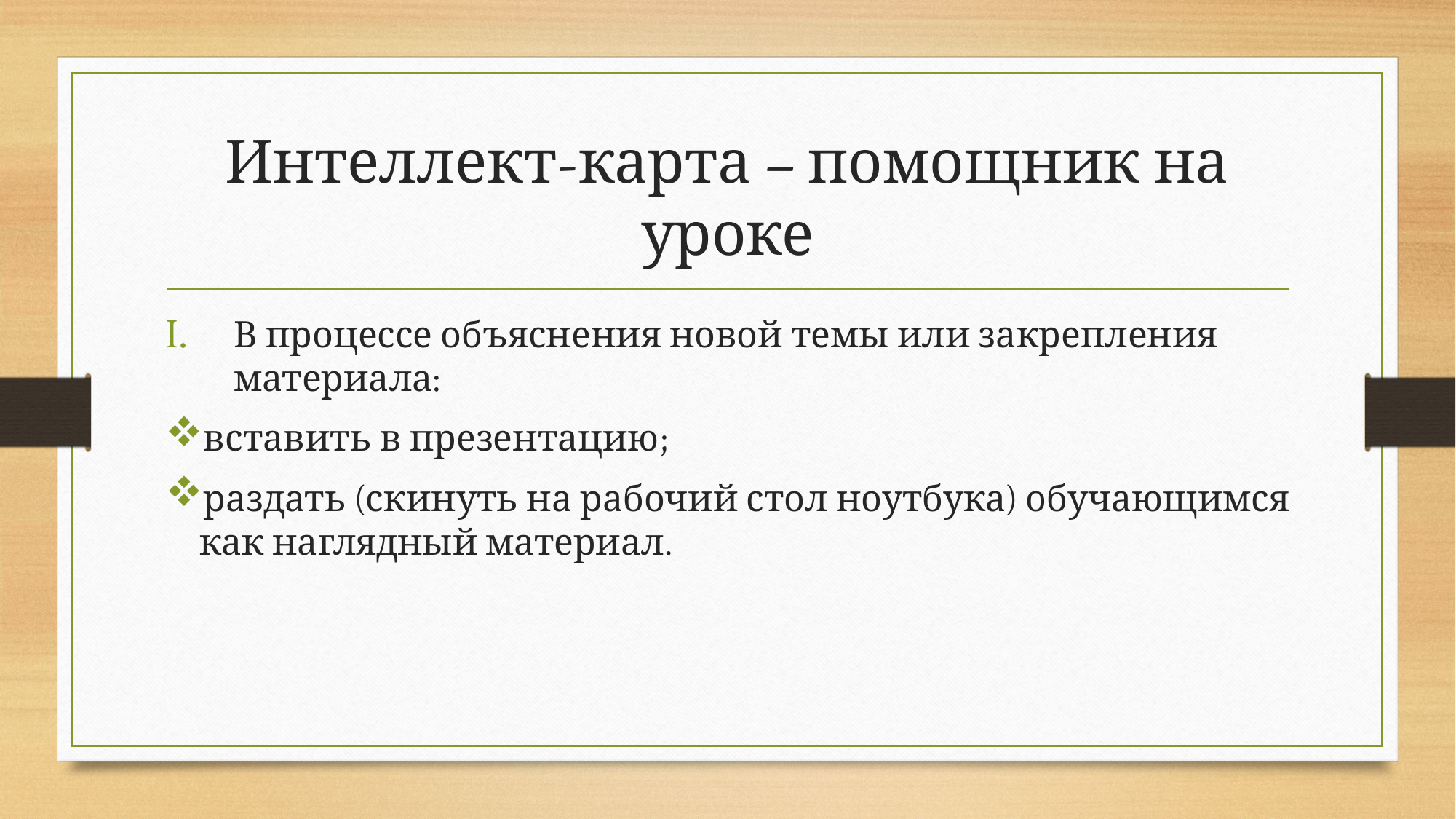

# Интеллект-карта – помощник на уроке
В процессе объяснения новой темы или закрепления материала:
вставить в презентацию;
раздать (скинуть на рабочий стол ноутбука) обучающимся как наглядный материал.